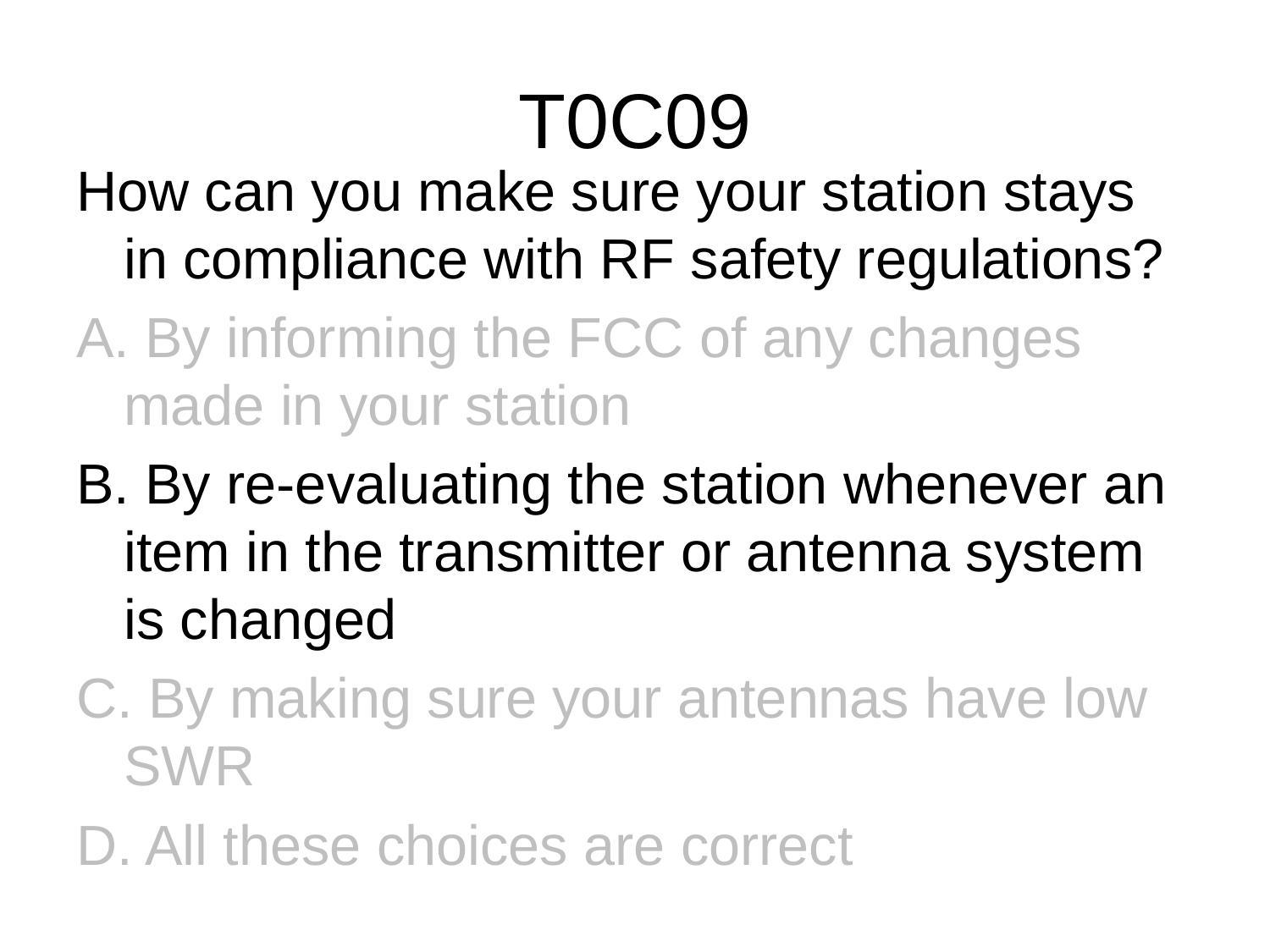

# T0C09
How can you make sure your station stays in compliance with RF safety regulations?
A. By informing the FCC of any changes made in your station
B. By re-evaluating the station whenever an item in the transmitter or antenna system is changed
C. By making sure your antennas have low SWR
D. All these choices are correct